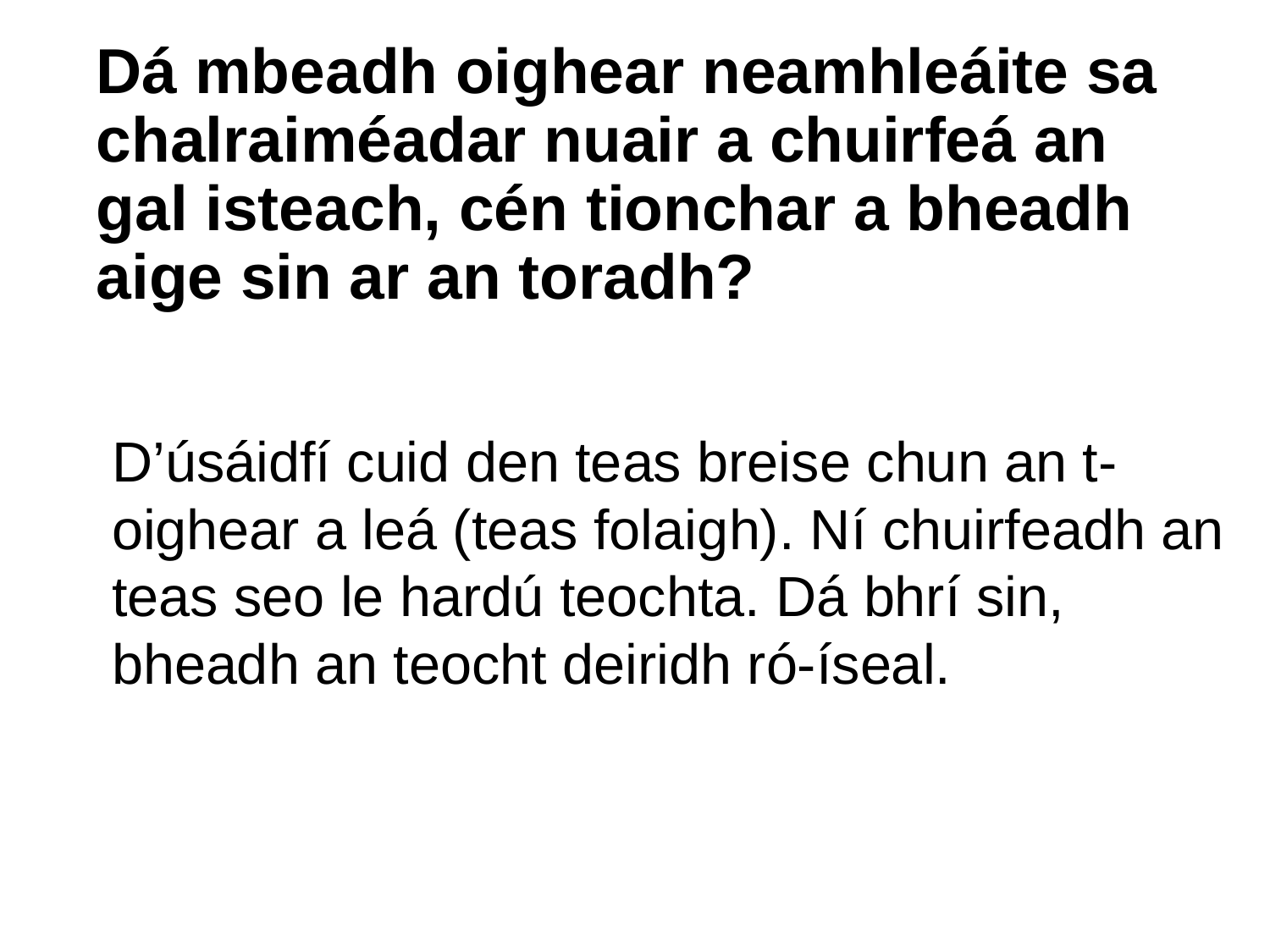

# Dá mbeadh oighear neamhleáite sa chalraiméadar nuair a chuirfeá an gal isteach, cén tionchar a bheadh ​​aige sin ar an toradh?
D’úsáidfí cuid den teas breise chun an t-oighear a leá (teas folaigh). Ní ​​chuirfeadh an teas seo le hardú teochta. Dá bhrí sin, bheadh ​​an teocht deiridh ró-íseal.